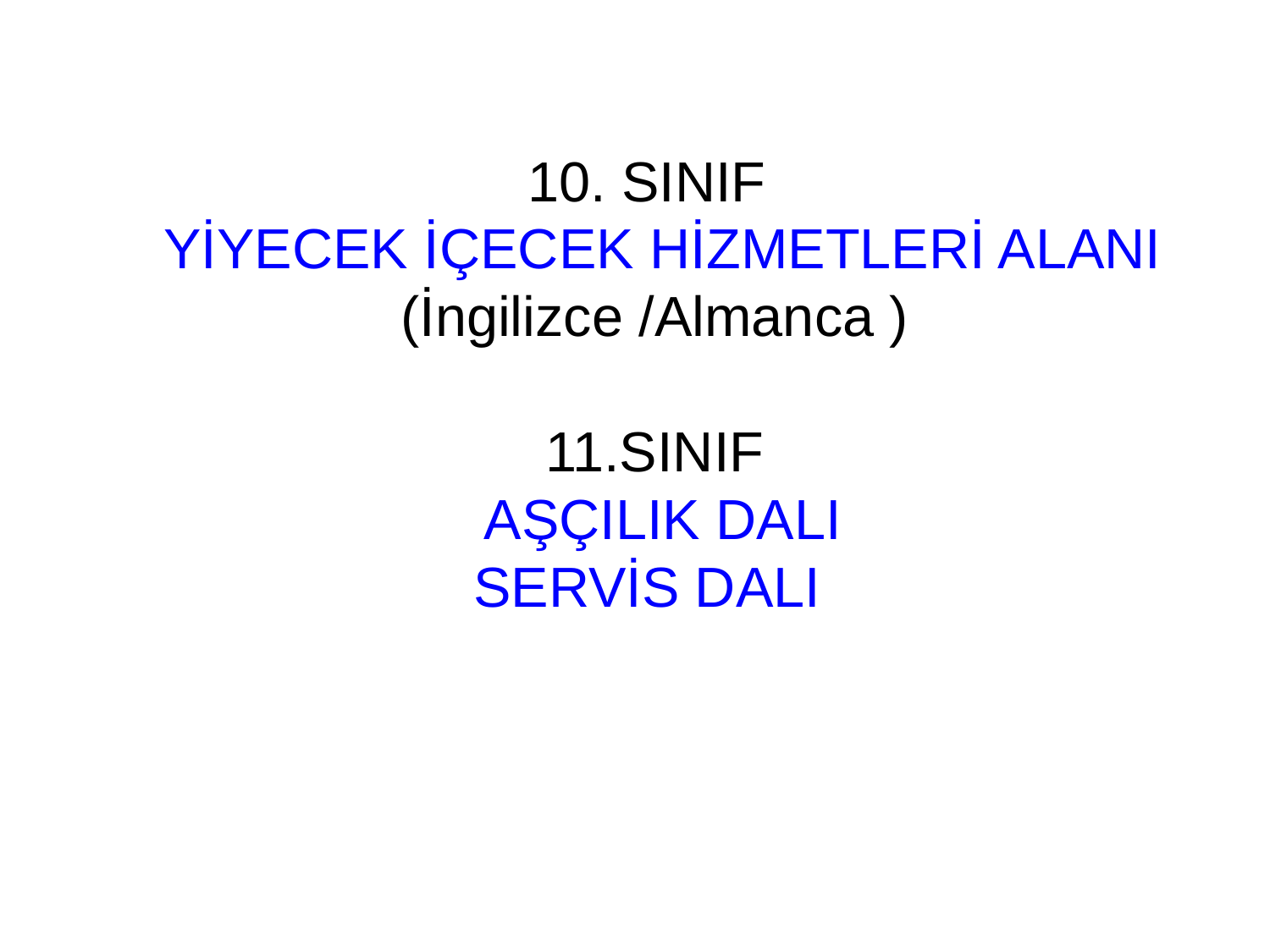

10. SINIF
 YİYECEK İÇECEK HİZMETLERİ ALANI
(İngilizce /Almanca )
11.SINIF
 AŞÇILIK DALI
SERVİS DALI